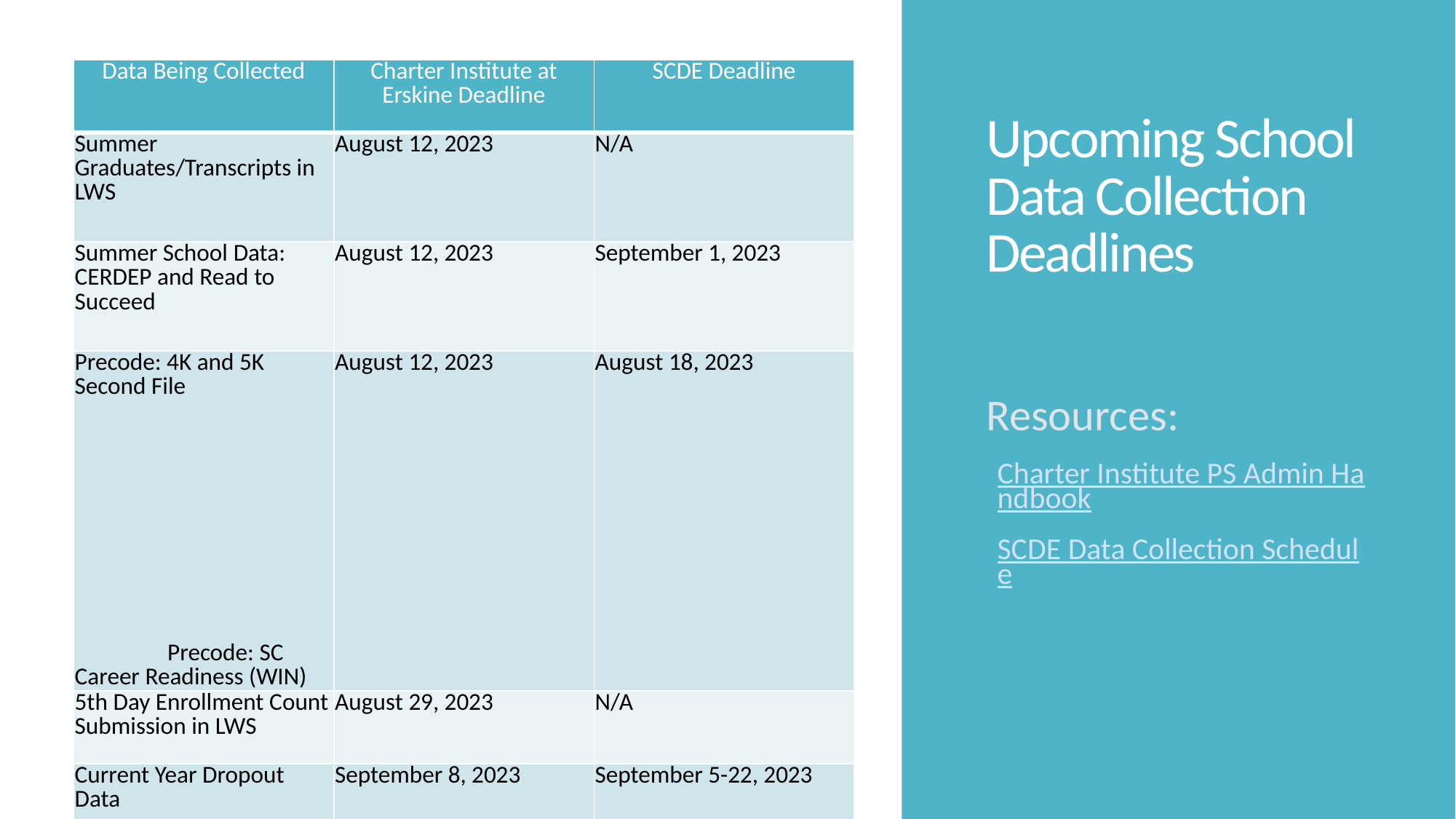

# Upcoming School Data Collection Deadlines
| Data Being Collected | Charter Institute at Erskine Deadline | SCDE Deadline |
| --- | --- | --- |
| Summer Graduates/Transcripts in LWS | August 12, 2023 | N/A |
| Summer School Data: CERDEP and Read to Succeed | August 12, 2023 | September 1, 2023 |
| Precode: 4K and 5K Second File Precode: SC Career Readiness (WIN) | August 12, 2023 | August 18, 2023 |
| 5th Day Enrollment Count Submission in LWS | August 29, 2023 | N/A |
| Current Year Dropout Data | September 8, 2023 | September 5-22, 2023 |
| Grade 2 Testing Precode Data (CogAT/IA) | August 26, 2023 | August 17 & September 8, 2023 |

Resources:
Charter Institute PS Admin Handbook
SCDE Data Collection Schedule